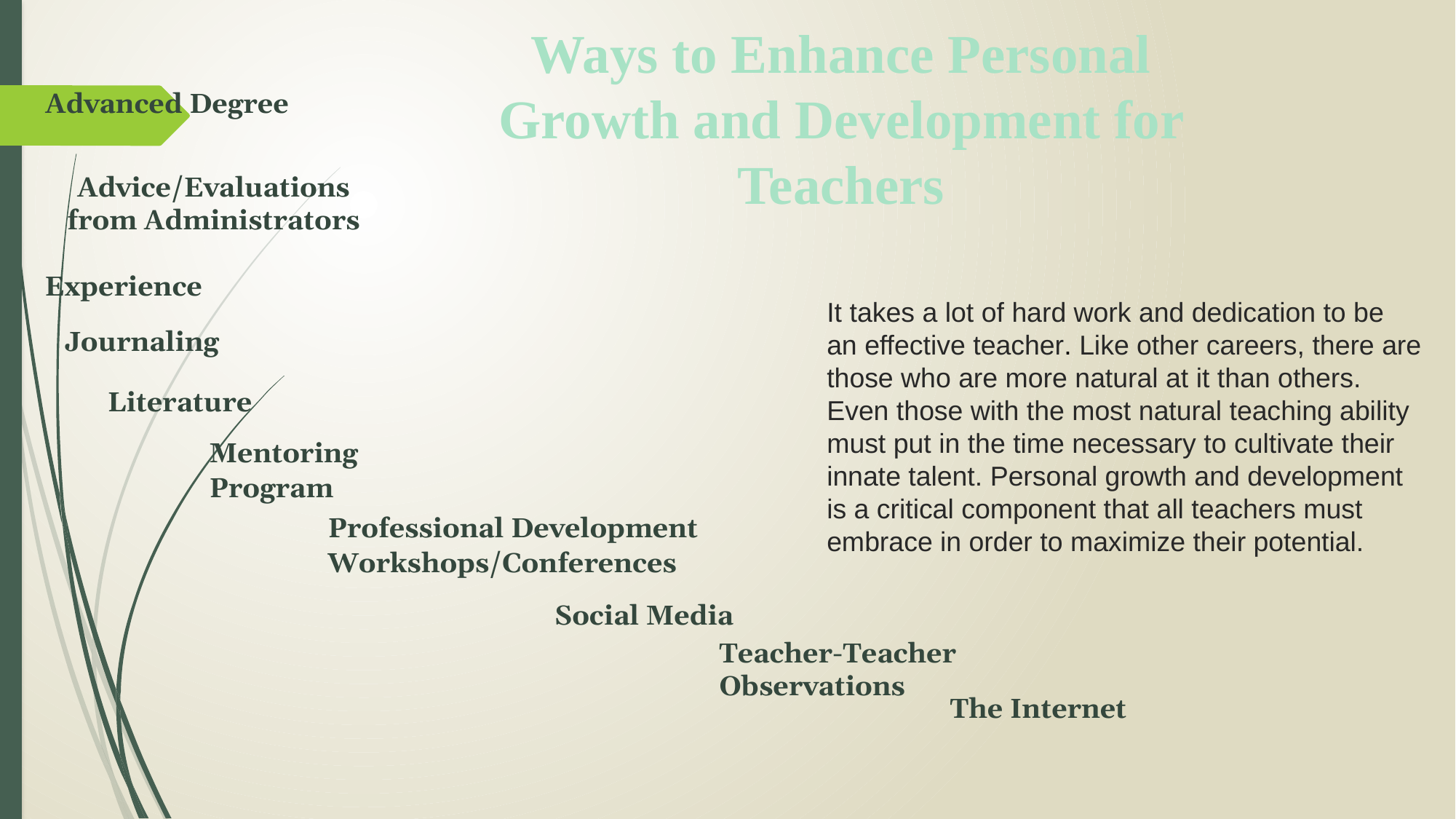

Ways to Enhance Personal Growth and Development for Teachers

Advanced Degree

Advice/Evaluations from Administrators

Experience
It takes a lot of hard work and dedication to be an effective teacher. Like other careers, there are those who are more natural at it than others. Even those with the most natural teaching ability must put in the time necessary to cultivate their innate talent. Personal growth and development is a critical component that all teachers must embrace in order to maximize their potential.

Journaling
Literature
Mentoring Program
Professional Development Workshops/Conferences
Social Media
Teacher-Teacher Observations

The Internet